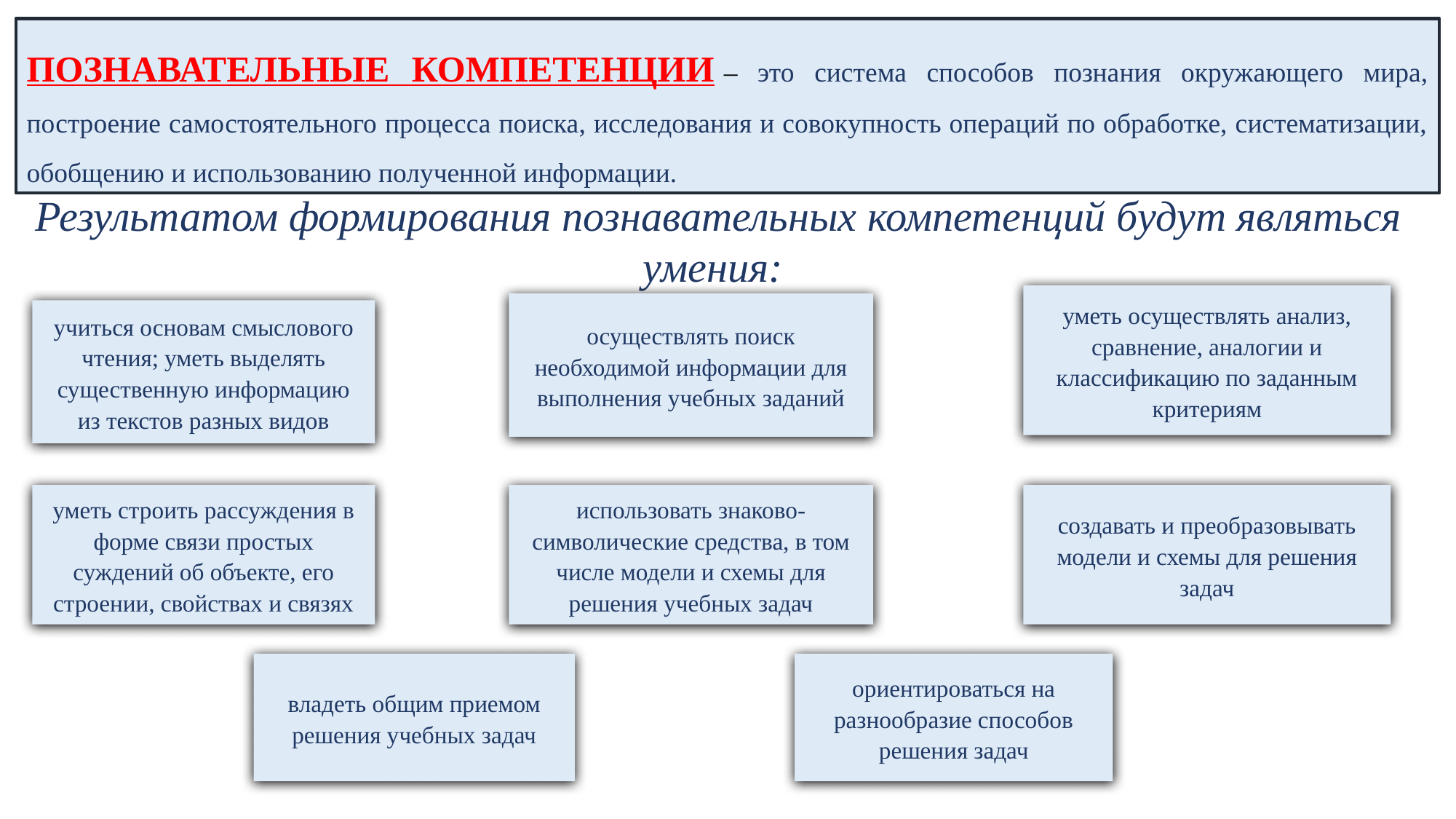

ПОЗНАВАТЕЛЬНЫЕ КОМПЕТЕНЦИИ – это система способов познания окружающего мира, построение самостоятельного процесса поиска, исследования и совокупность операций по обработке, систематизации, обобщению и использованию полученной информации.

Результатом формирования познавательных компетенций будут являться умения:

уметь осуществлять анализ, сравнение, аналогии и классификацию по заданным критериям
осуществлять поиск необходимой информации для выполнения учебных заданий
учиться основам смыслового чтения; уметь выделять существенную информацию из текстов разных видов
уметь строить рассуждения в форме связи простых суждений об объекте, его строении, свойствах и связях
использовать знаково-символические средства, в том числе модели и схемы для решения учебных задач
создавать и преобразовывать модели и схемы для решения задач
ориентироваться на разнообразие способов решения задач
владеть общим приемом решения учебных задач